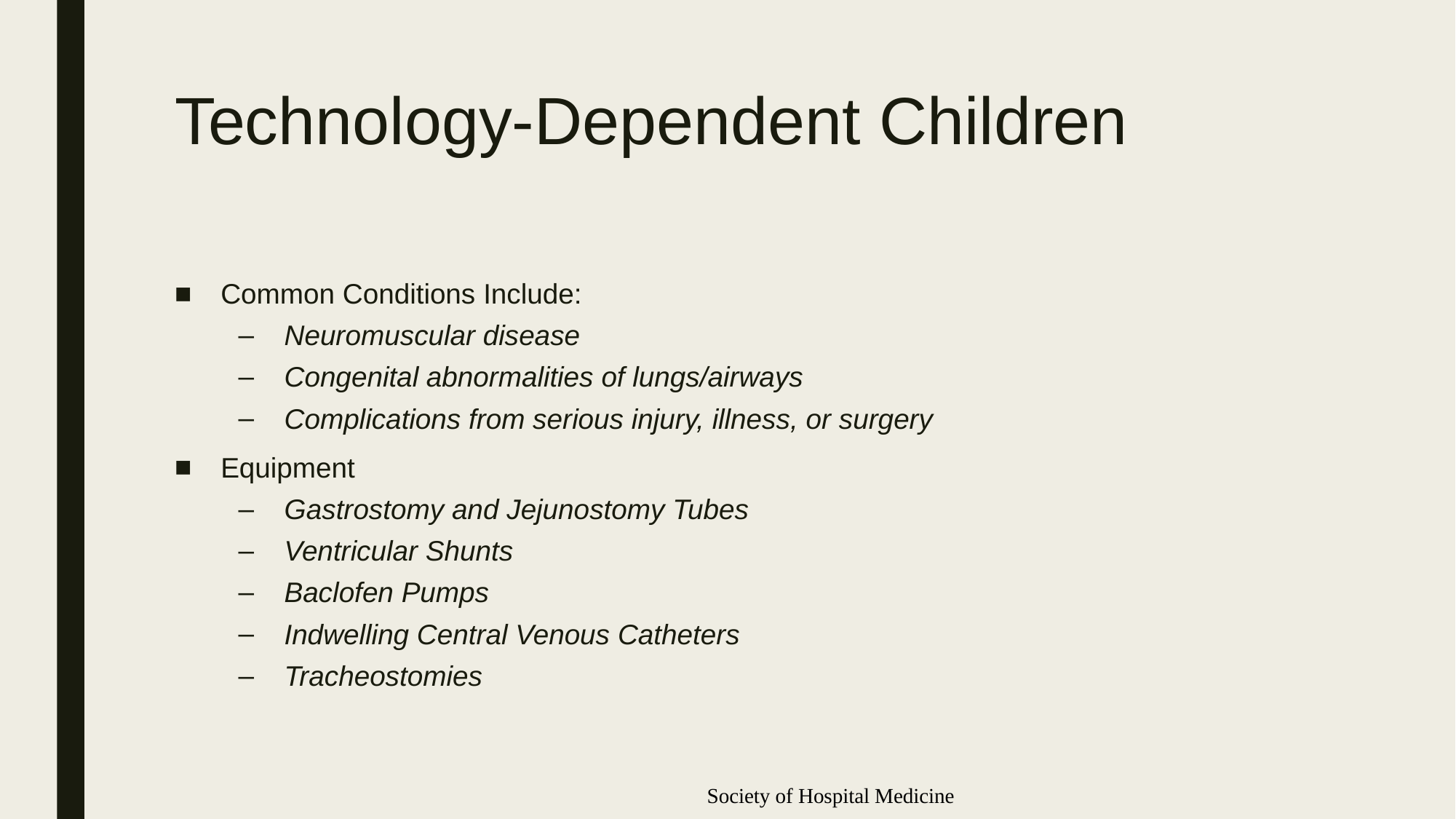

# Technology-Dependent Children
Common Conditions Include:
Neuromuscular disease
Congenital abnormalities of lungs/airways
Complications from serious injury, illness, or surgery
Equipment
Gastrostomy and Jejunostomy Tubes
Ventricular Shunts
Baclofen Pumps
Indwelling Central Venous Catheters
Tracheostomies
Society of Hospital Medicine